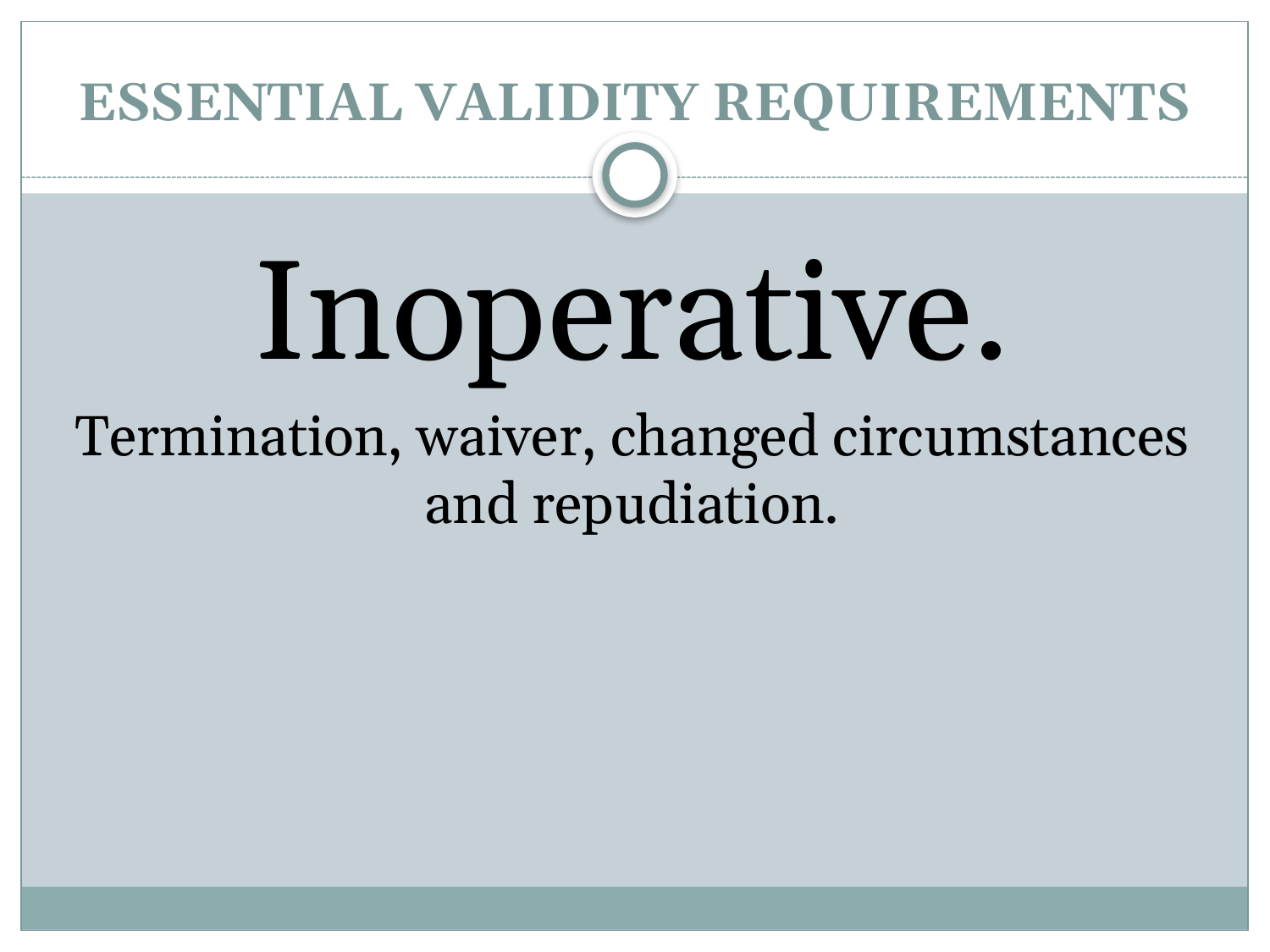

# ESSENTIAL VALIDITY REQUIREMENTS
Inoperative.
Termination, waiver, changed circumstances and repudiation.